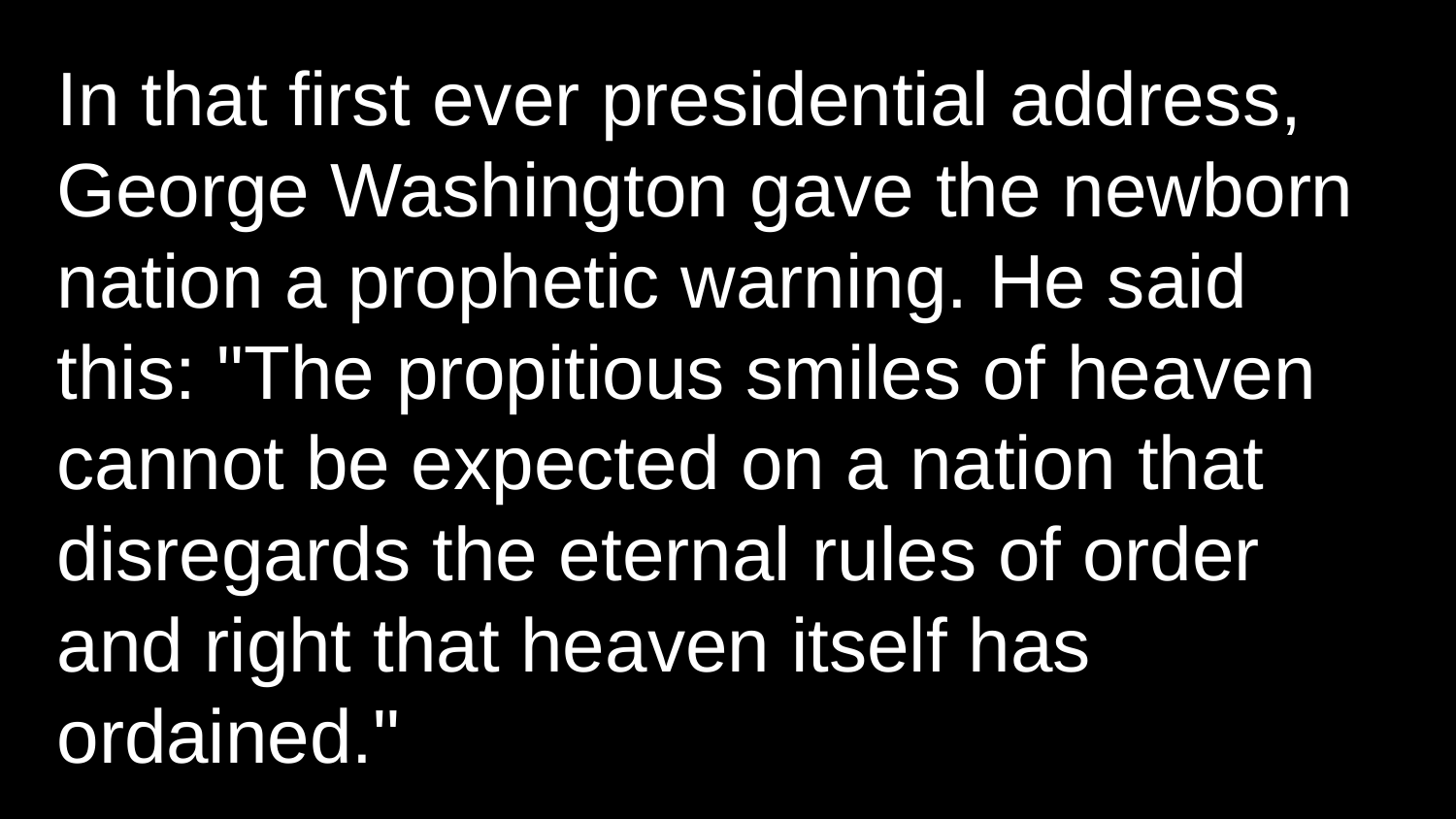

In that first ever presidential address, George Washington gave the newborn nation a prophetic warning. He said this: "The propitious smiles of heaven cannot be expected on a nation that disregards the eternal rules of order and right that heaven itself has ordained."